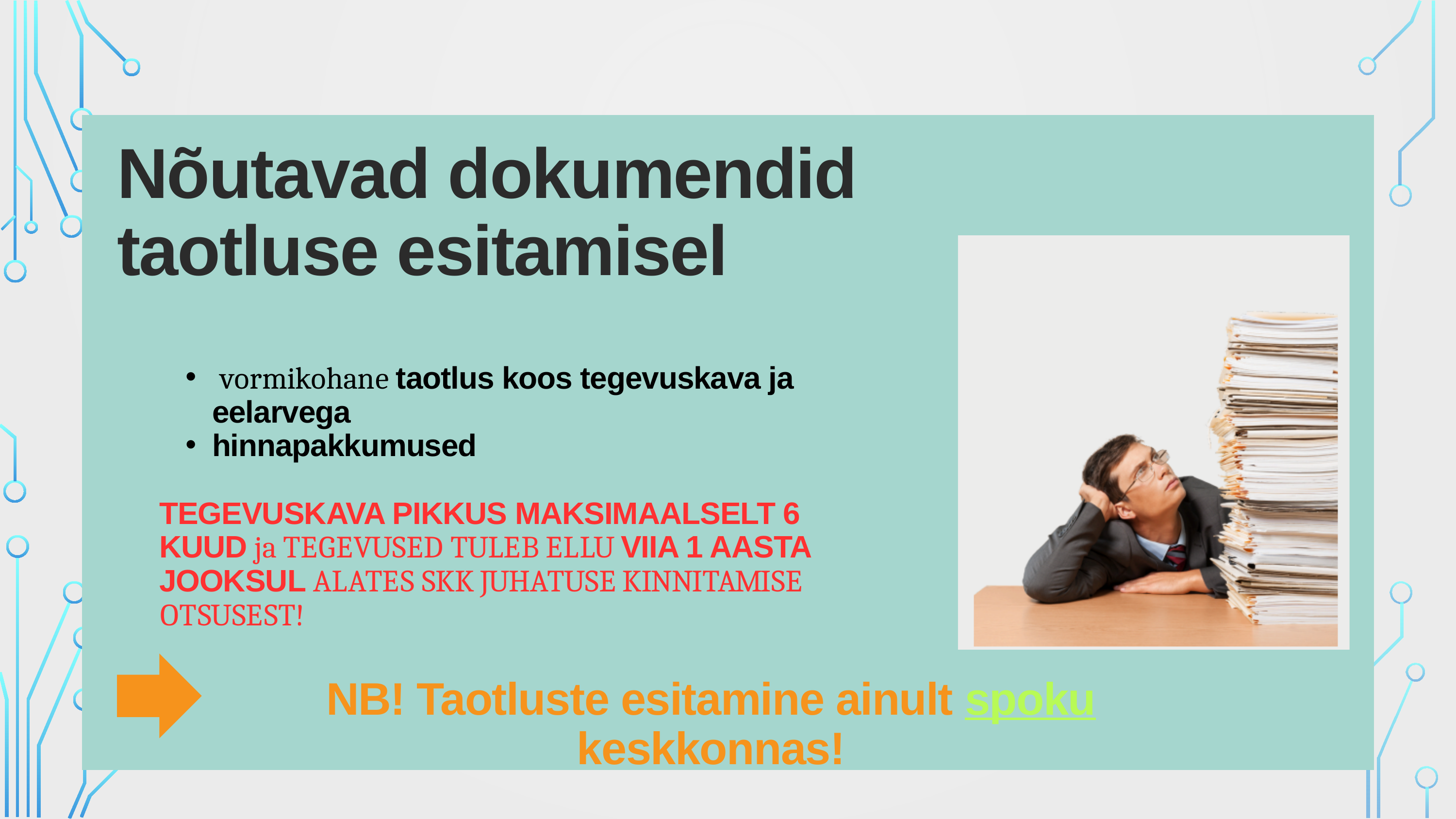

Nõutavad dokumendid taotluse esitamisel

 vormikohane taotlus koos tegevuskava ja eelarvega
hinnapakkumused

TEGEVUSKAVA PIKKUS MAKSIMAALSELT 6 KUUD ja TEGEVUSED TULEB ELLU VIIA 1 AASTA JOOKSUL ALATES SKK JUHATUSE KINNITAMISE OTSUSEST!

NB! Taotluste esitamine ainult spoku keskkonnas!